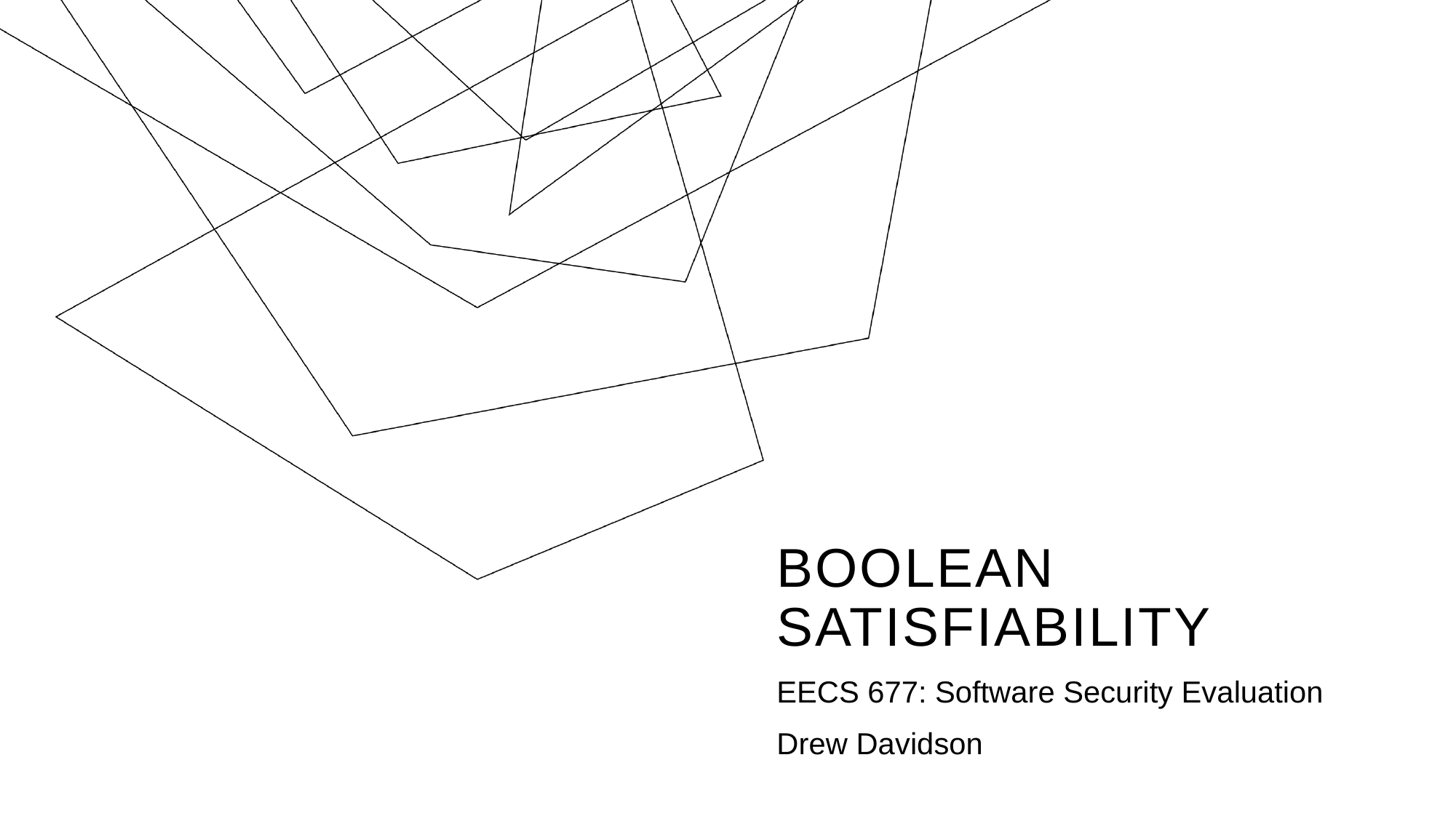

# Boolean Satisfiability
EECS 677: Software Security Evaluation
Drew Davidson